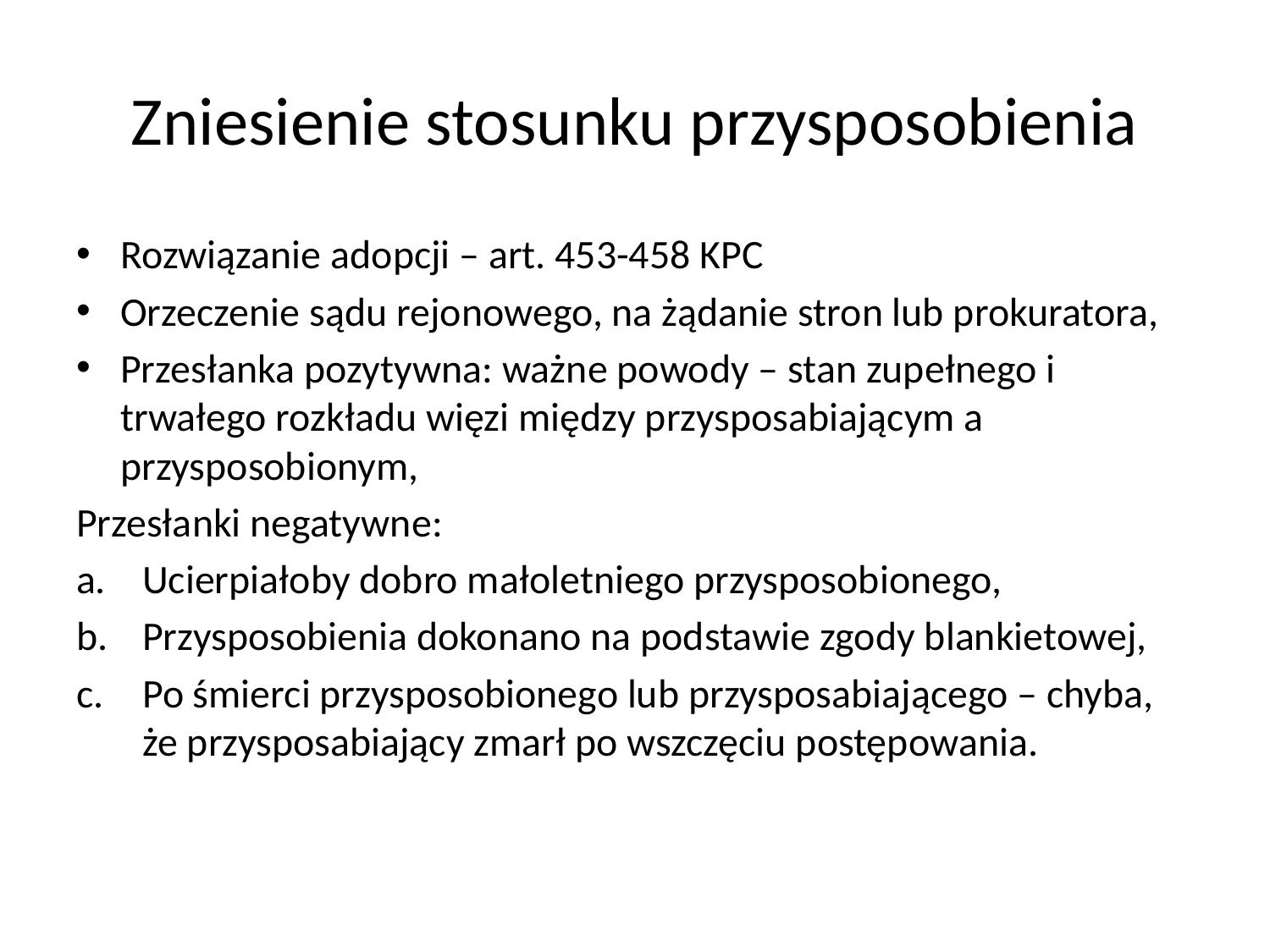

# Zniesienie stosunku przysposobienia
Rozwiązanie adopcji – art. 453-458 KPC
Orzeczenie sądu rejonowego, na żądanie stron lub prokuratora,
Przesłanka pozytywna: ważne powody – stan zupełnego i trwałego rozkładu więzi między przysposabiającym a przysposobionym,
Przesłanki negatywne:
Ucierpiałoby dobro małoletniego przysposobionego,
Przysposobienia dokonano na podstawie zgody blankietowej,
Po śmierci przysposobionego lub przysposabiającego – chyba, że przysposabiający zmarł po wszczęciu postępowania.